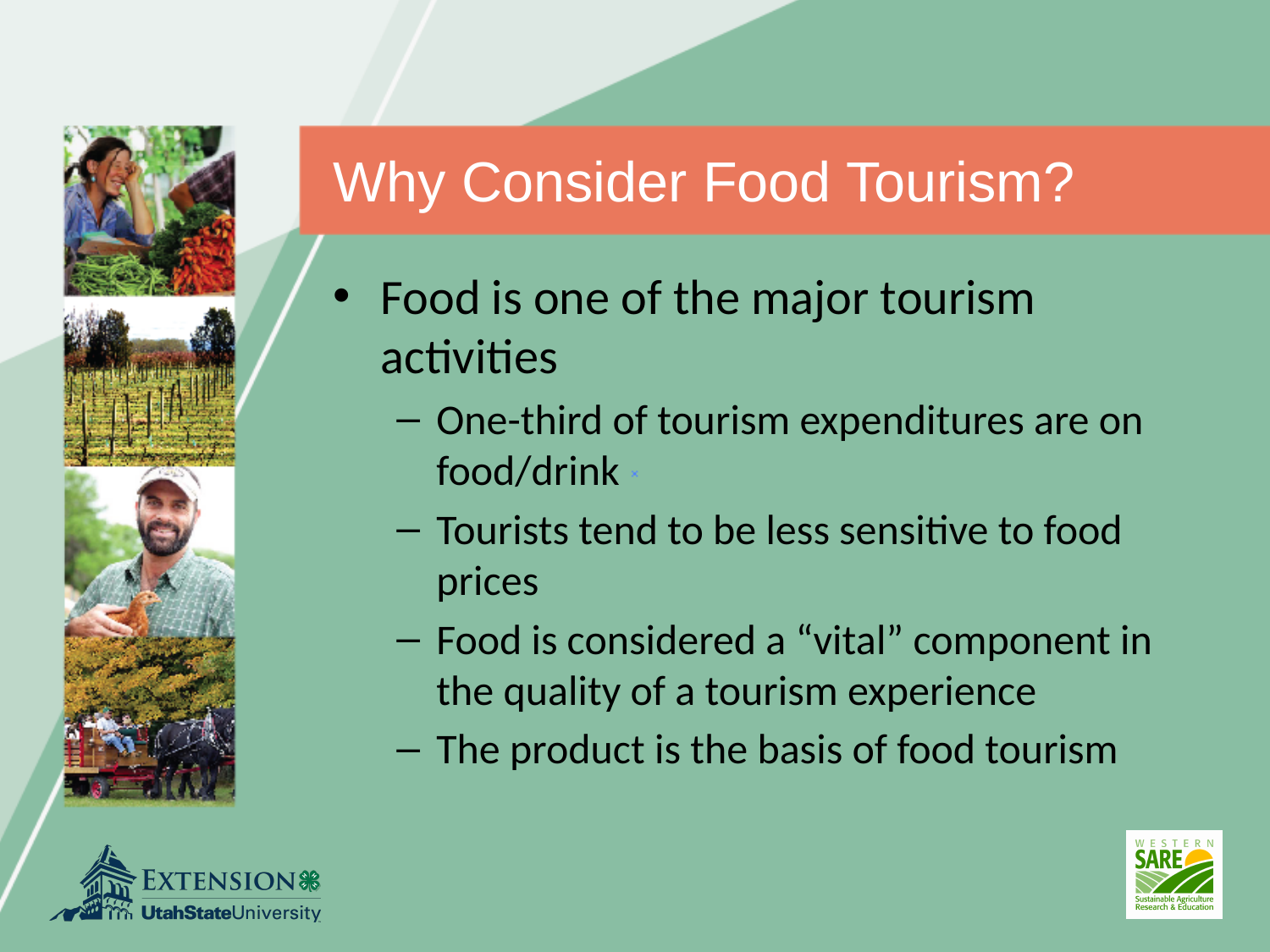

# Why Consider Food Tourism?
Food is one of the major tourism activities
One-third of tourism expenditures are on food/drink
Tourists tend to be less sensitive to food prices
Food is considered a “vital” component in the quality of a tourism experience
The product is the basis of food tourism